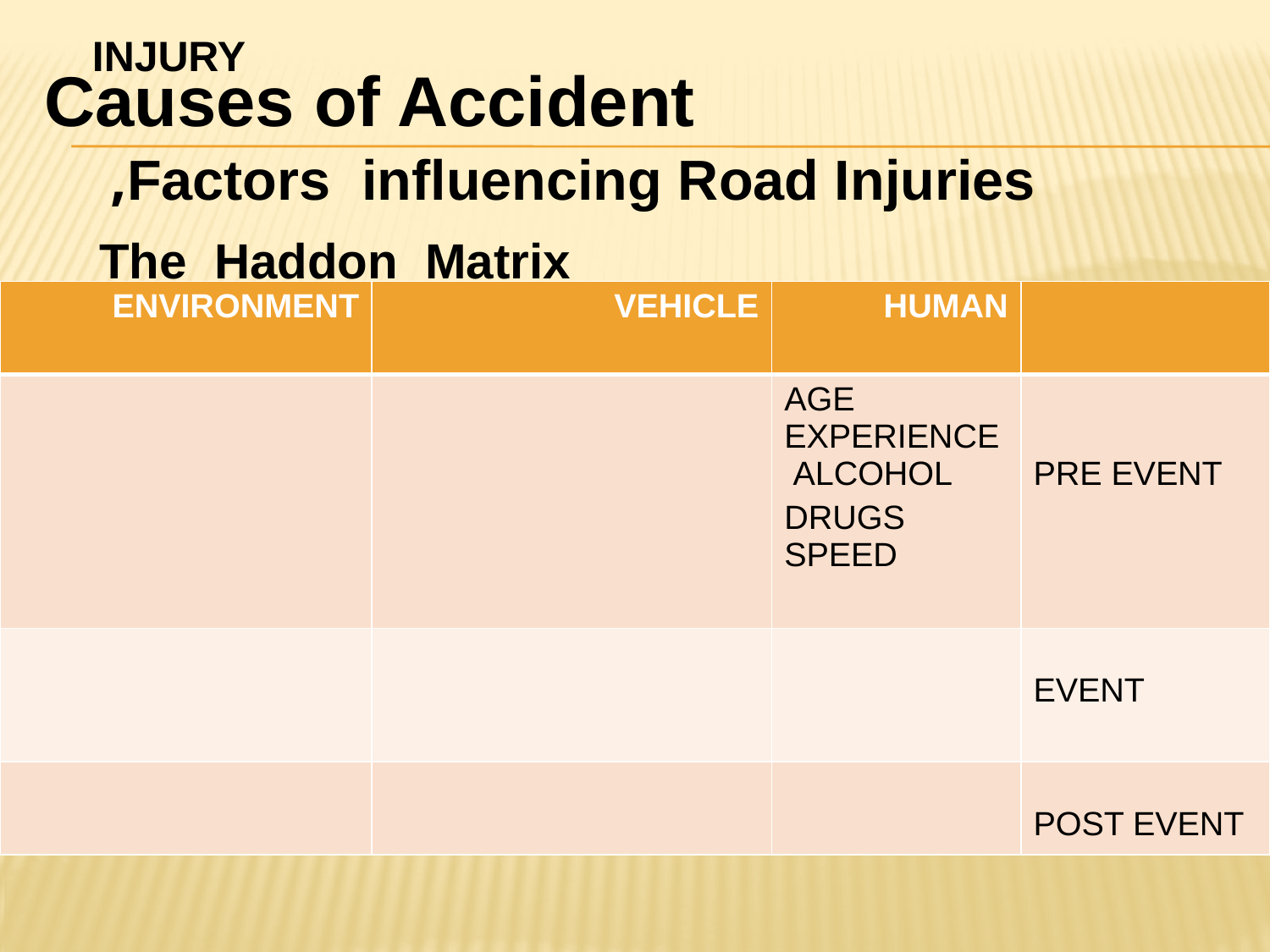

INJURY
  Causes of Accident
Factors  influencing Road Injuries,
The  Haddon  Matrix
| ENVIRONMENT | VEHICLE | HUMAN |  |
| --- | --- | --- | --- |
|  |  | AGE EXPERIENCE ALCOHOL DRUGS SPEED | PRE EVENT |
|  |  |  | EVENT |
|  |  |  | POST EVENT |